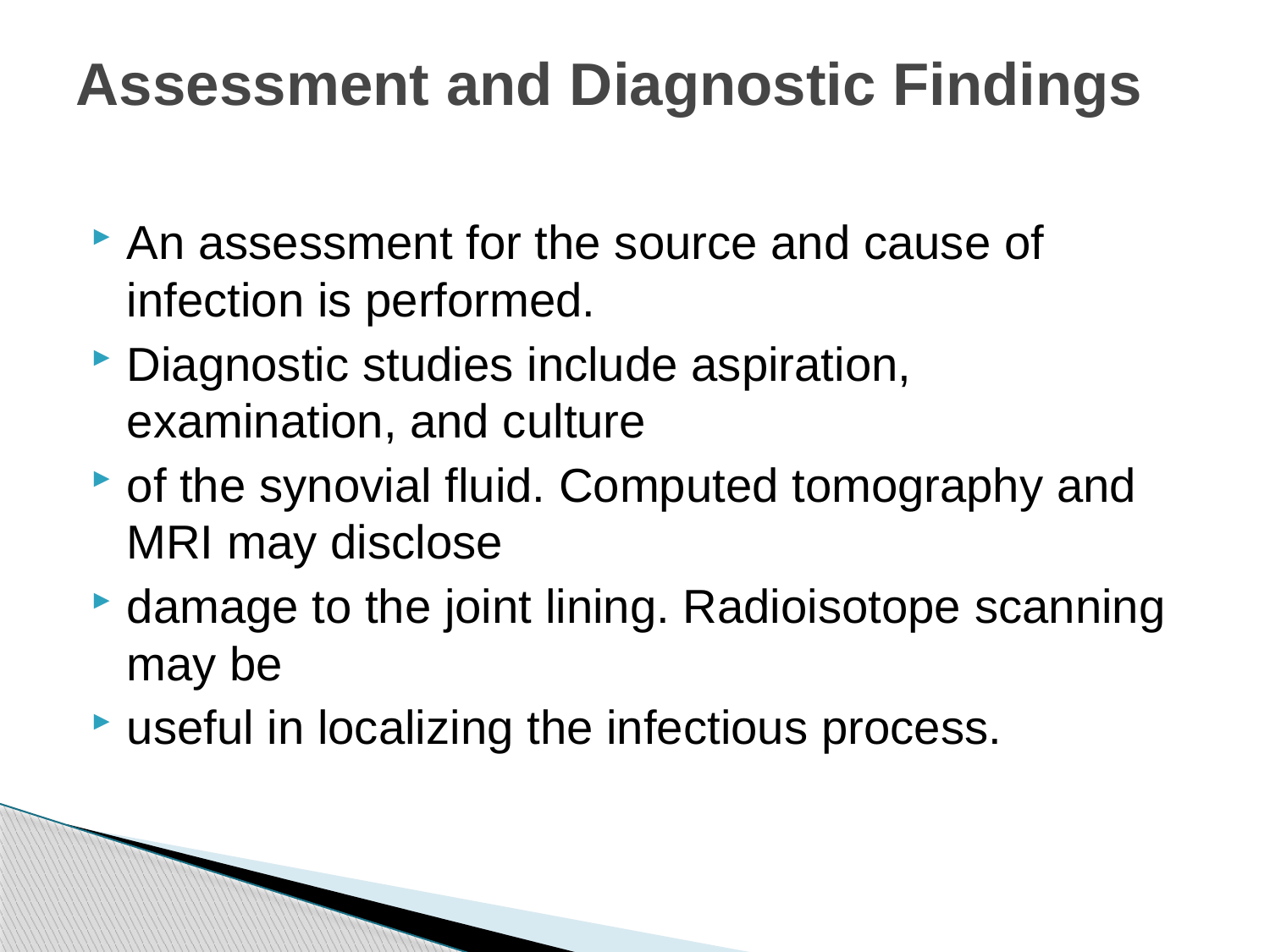

# Assessment and Diagnostic Findings
An assessment for the source and cause of infection is performed.
Diagnostic studies include aspiration, examination, and culture
of the synovial fluid. Computed tomography and MRI may disclose
damage to the joint lining. Radioisotope scanning may be
useful in localizing the infectious process.